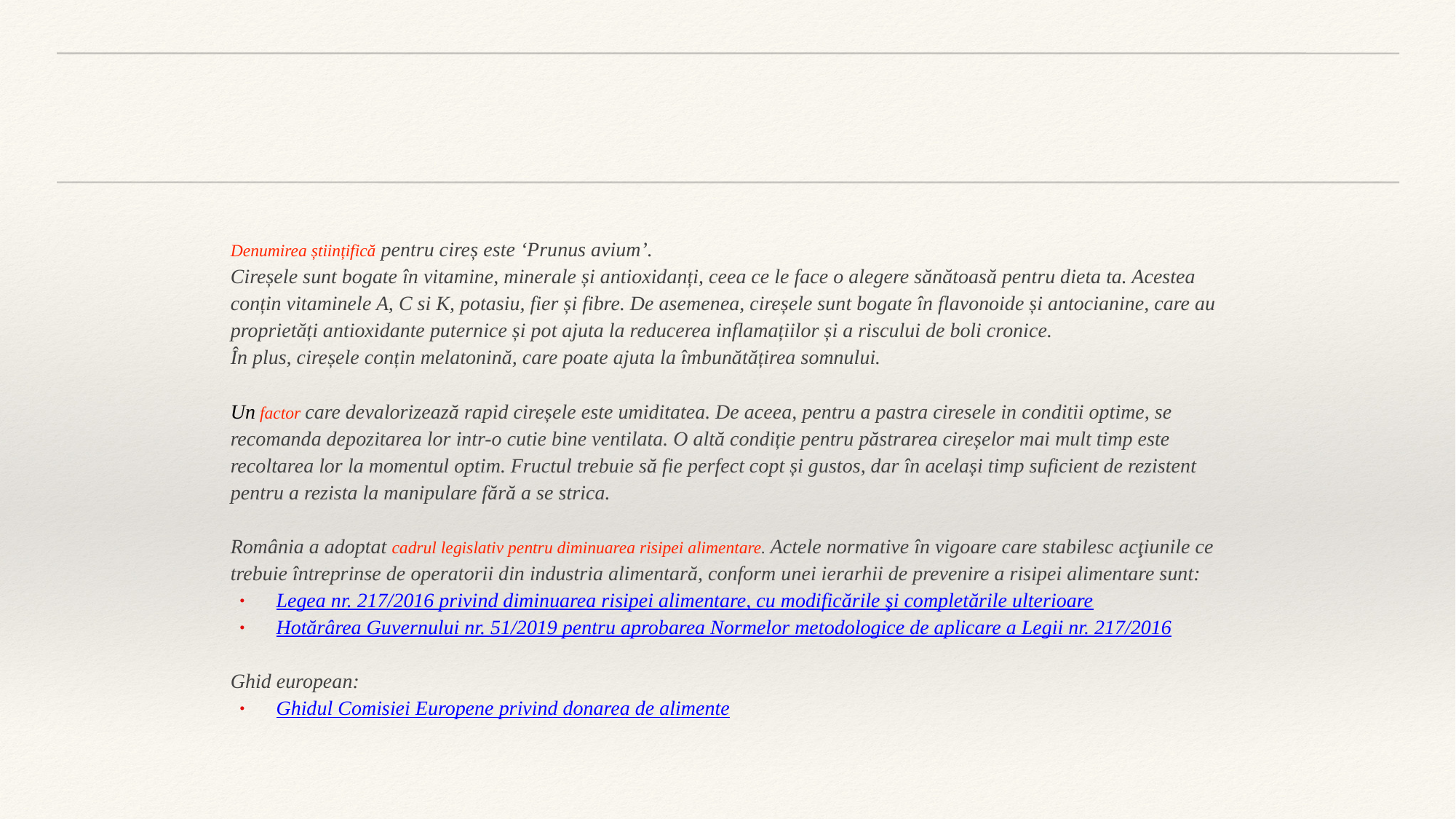

Denumirea științifică pentru cireș este ‘Prunus avium’.
Cireșele sunt bogate în vitamine, minerale și antioxidanți, ceea ce le face o alegere sănătoasă pentru dieta ta. Acestea conțin vitaminele A, C si K, potasiu, fier și fibre. De asemenea, cireșele sunt bogate în flavonoide și antocianine, care au proprietăți antioxidante puternice și pot ajuta la reducerea inflamațiilor și a riscului de boli cronice.
În plus, cireșele conțin melatonină, care poate ajuta la îmbunătățirea somnului.

Un factor care devalorizează rapid cireșele este umiditatea. De aceea, pentru a pastra ciresele in conditii optime, se recomanda depozitarea lor intr-o cutie bine ventilata. O altă condiție pentru păstrarea cireșelor mai mult timp este recoltarea lor la momentul optim. Fructul trebuie să fie perfect copt și gustos, dar în același timp suficient de rezistent pentru a rezista la manipulare fără a se strica.

România a adoptat cadrul legislativ pentru diminuarea risipei alimentare. Actele normative în vigoare care stabilesc acţiunile ce trebuie întreprinse de operatorii din industria alimentară, conform unei ierarhii de prevenire a risipei alimentare sunt:
Legea nr. 217/2016 privind diminuarea risipei alimentare, cu modificările şi completările ulterioare
Hotărârea Guvernului nr. 51/2019 pentru aprobarea Normelor metodologice de aplicare a Legii nr. 217/2016

Ghid european:
Ghidul Comisiei Europene privind donarea de alimente